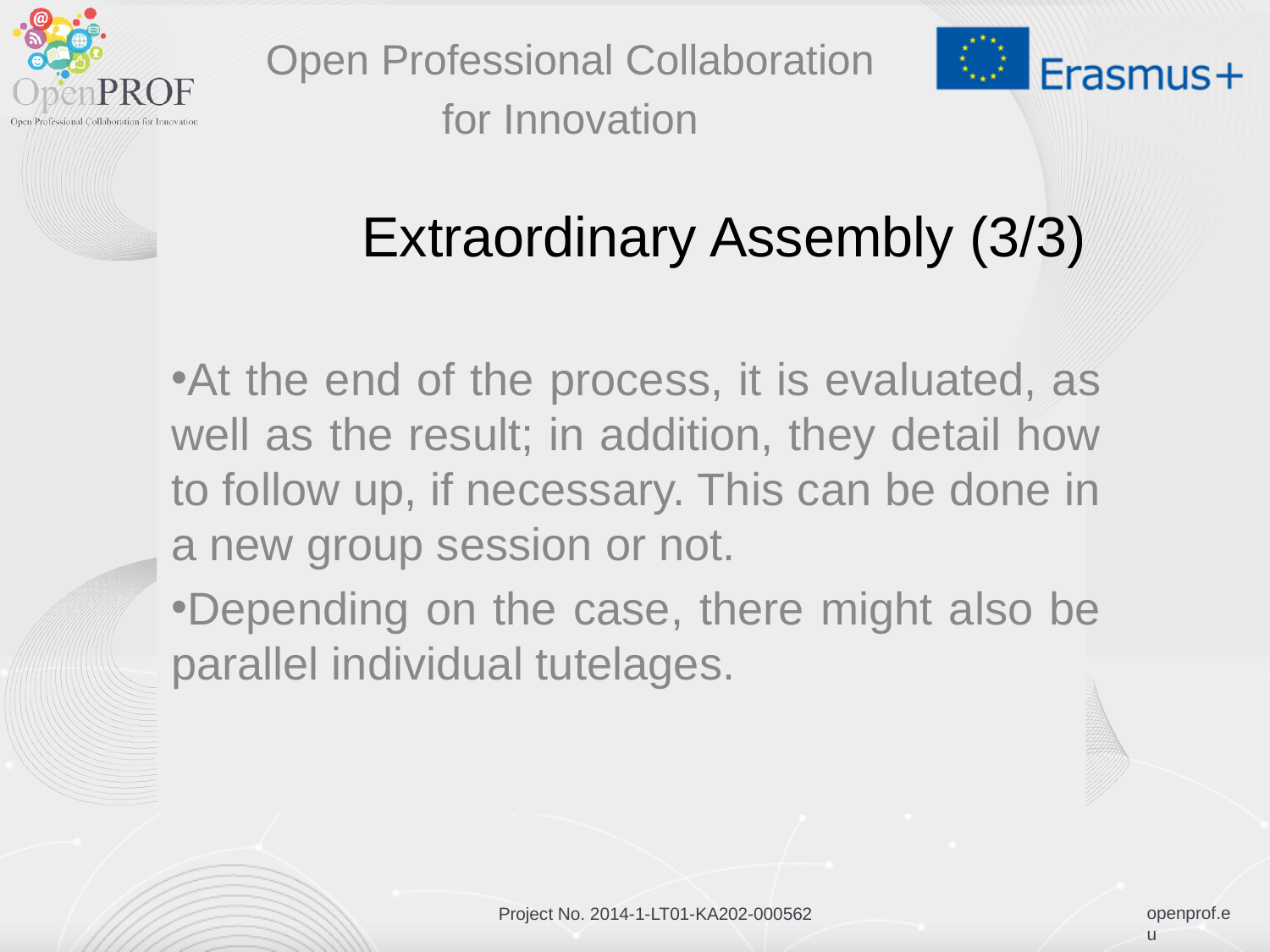

Open Professional Collaboration
for Innovation
# Extraordinary Assembly (3/3)
At the end of the process, it is evaluated, as well as the result; in addition, they detail how to follow up, if necessary. This can be done in a new group session or not.
Depending on the case, there might also be parallel individual tutelages.